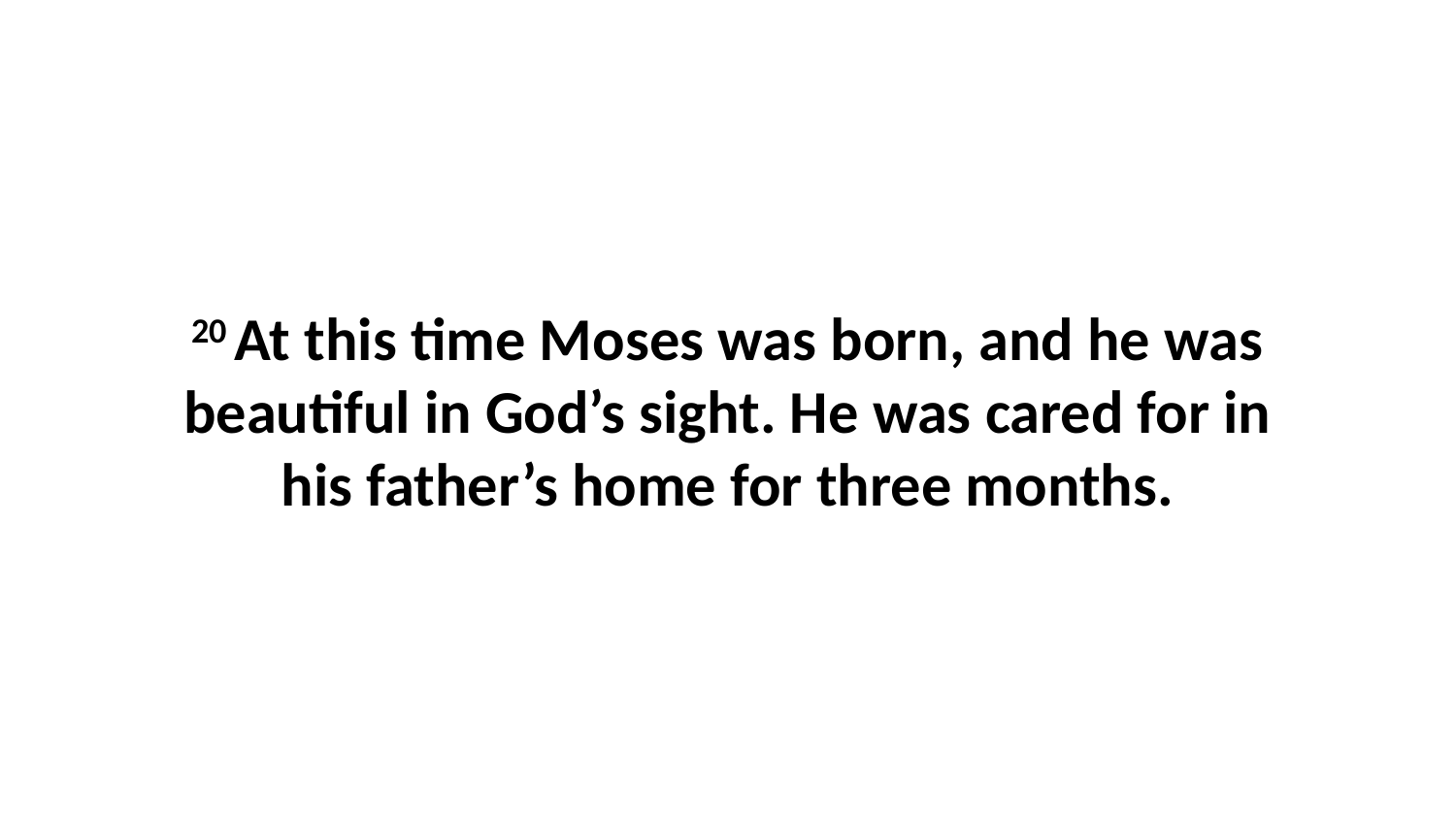

20 At this time Moses was born, and he was beautiful in God’s sight. He was cared for in his father’s home for three months.